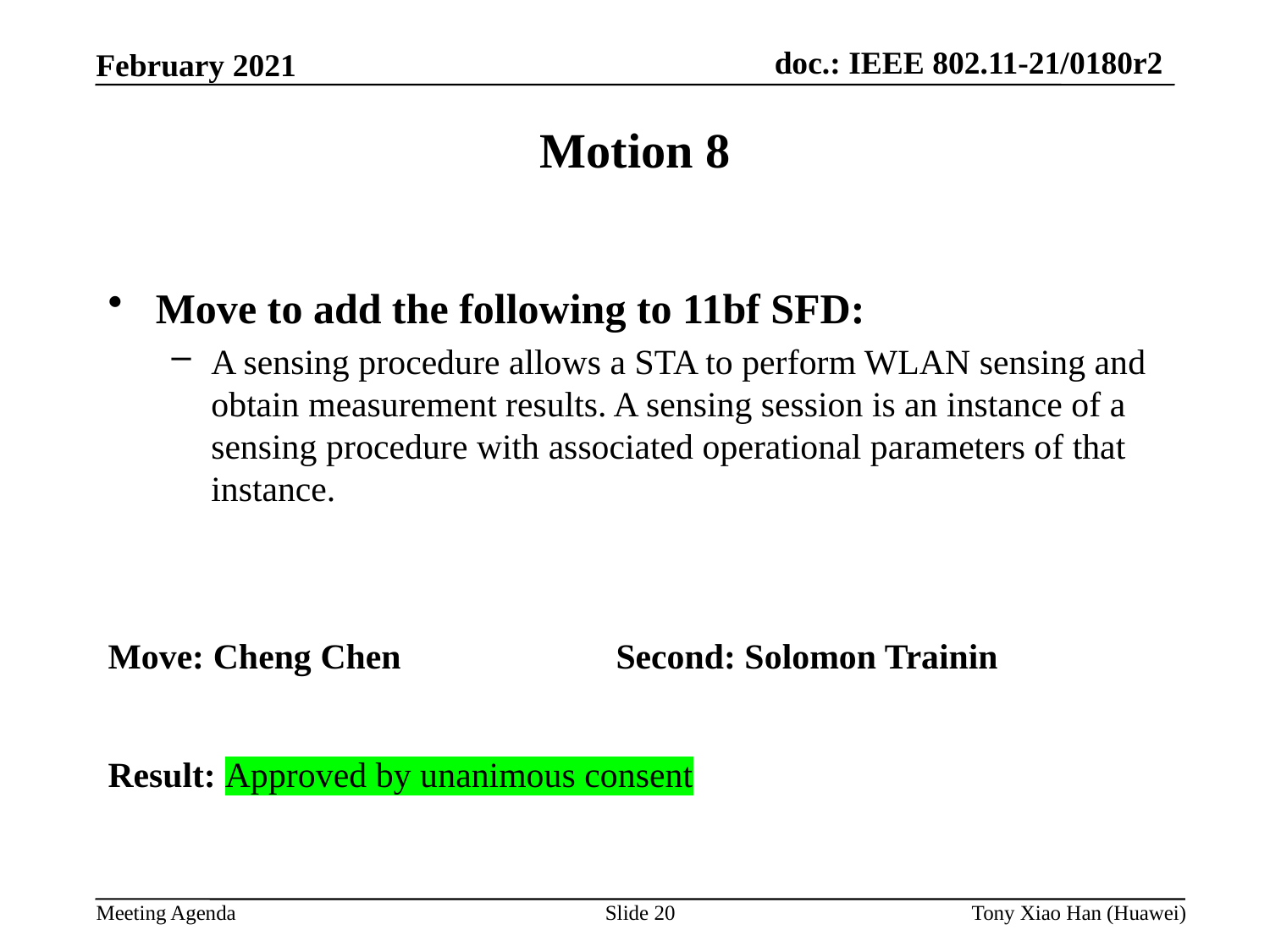

Motion 8
Move to add the following to 11bf SFD:
A sensing procedure allows a STA to perform WLAN sensing and obtain measurement results. A sensing session is an instance of a sensing procedure with associated operational parameters of that instance.

Move: Cheng Chen		Second: Solomon Trainin

Result: Approved by unanimous consent

Slide 20
Tony Xiao Han (Huawei)